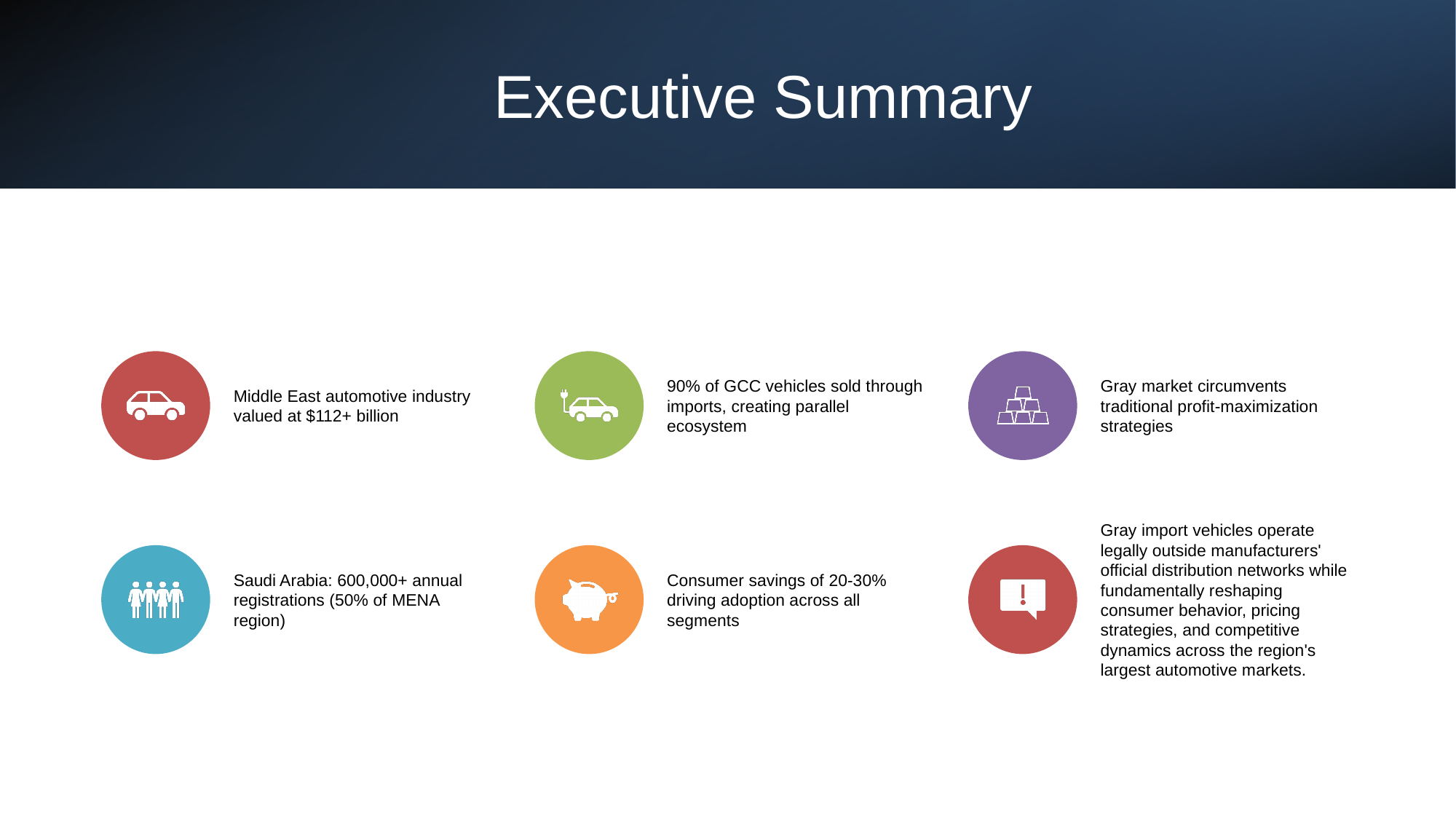

# Executive Summary
Middle East automotive industry valued at $112+ billion
90% of GCC vehicles sold through imports, creating parallel ecosystem
Gray market circumvents traditional profit-maximization strategies
Saudi Arabia: 600,000+ annual registrations (50% of MENA region)
Consumer savings of 20-30% driving adoption across all segments
Gray import vehicles operate legally outside manufacturers' official distribution networks while fundamentally reshaping consumer behavior, pricing strategies, and competitive dynamics across the region's largest automotive markets.